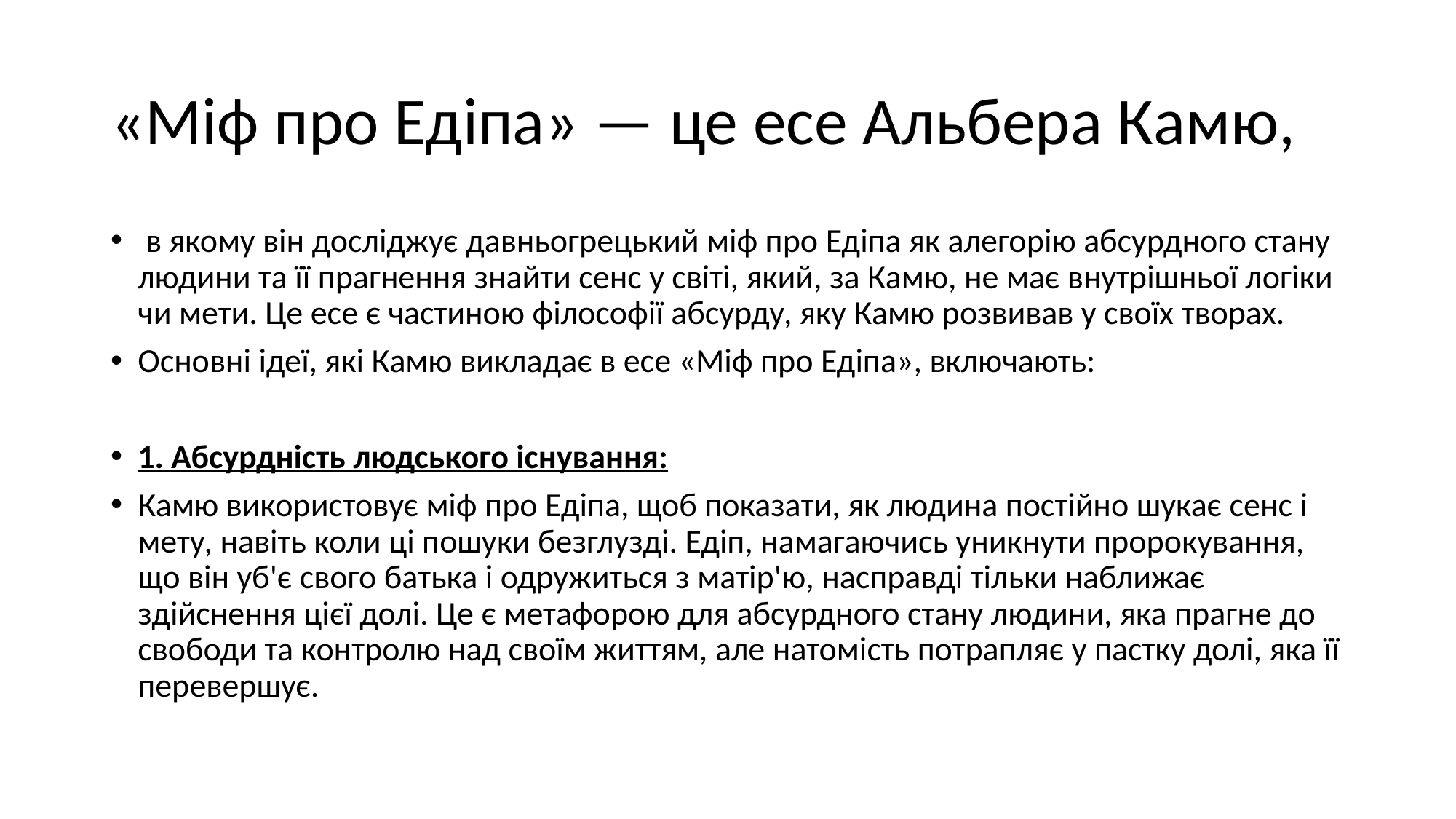

# «Міф про Едіпа» — це есе Альбера Камю,
 в якому він досліджує давньогрецький міф про Едіпа як алегорію абсурдного стану людини та її прагнення знайти сенс у світі, який, за Камю, не має внутрішньої логіки чи мети. Це есе є частиною філософії абсурду, яку Камю розвивав у своїх творах.
Основні ідеї, які Камю викладає в есе «Міф про Едіпа», включають:

1. Абсурдність людського існування:
Камю використовує міф про Едіпа, щоб показати, як людина постійно шукає сенс і мету, навіть коли ці пошуки безглузді. Едіп, намагаючись уникнути пророкування, що він уб'є свого батька і одружиться з матір'ю, насправді тільки наближає здійснення цієї долі. Це є метафорою для абсурдного стану людини, яка прагне до свободи та контролю над своїм життям, але натомість потрапляє у пастку долі, яка її перевершує.